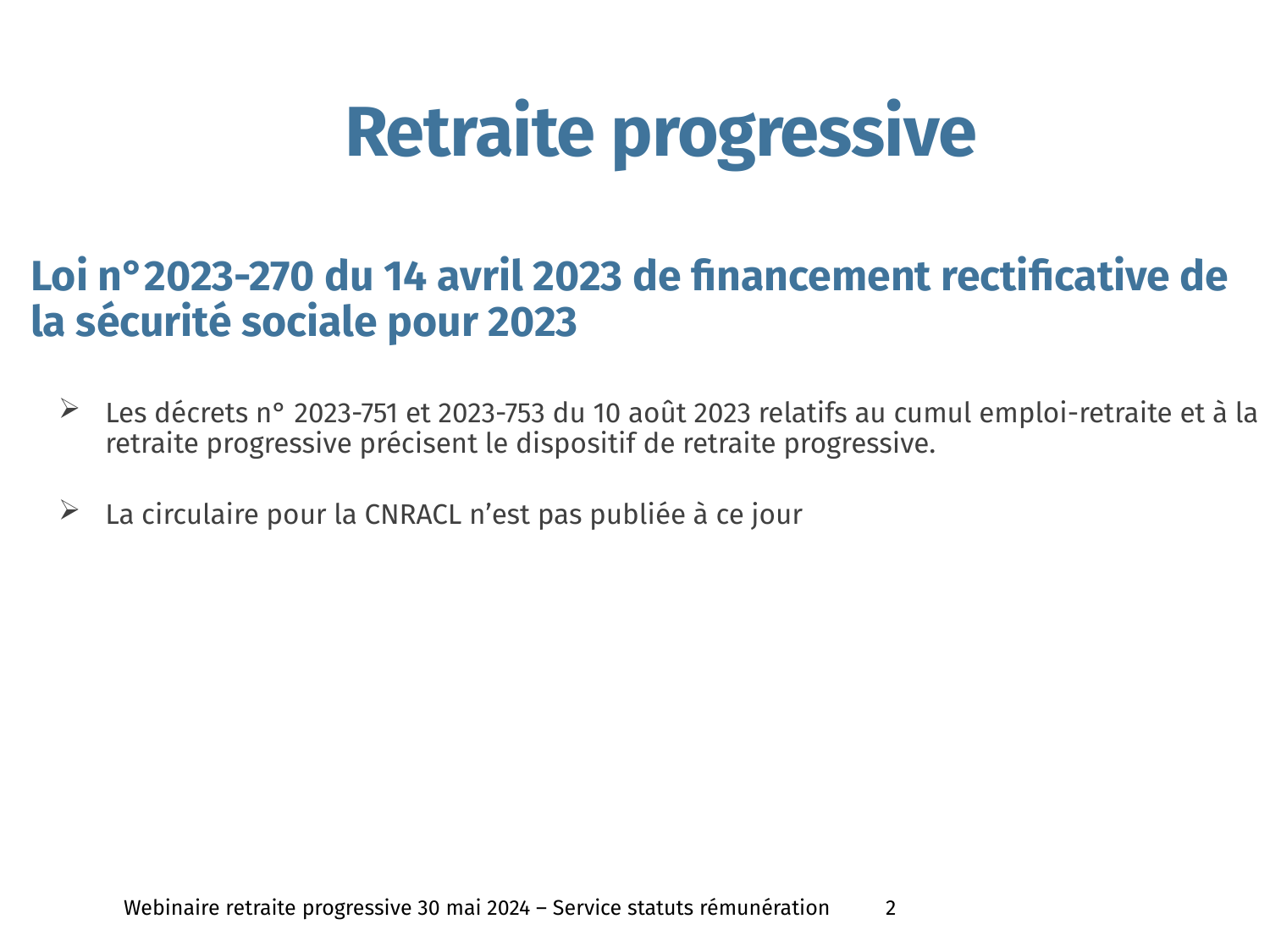

# Retraite progressive

Loi n°2023-270 du 14 avril 2023 de financement rectificative de la sécurité sociale pour 2023
Les décrets n° 2023-751 et 2023-753 du 10 août 2023 relatifs au cumul emploi-retraite et à la retraite progressive précisent le dispositif de retraite progressive.
La circulaire pour la CNRACL n’est pas publiée à ce jour